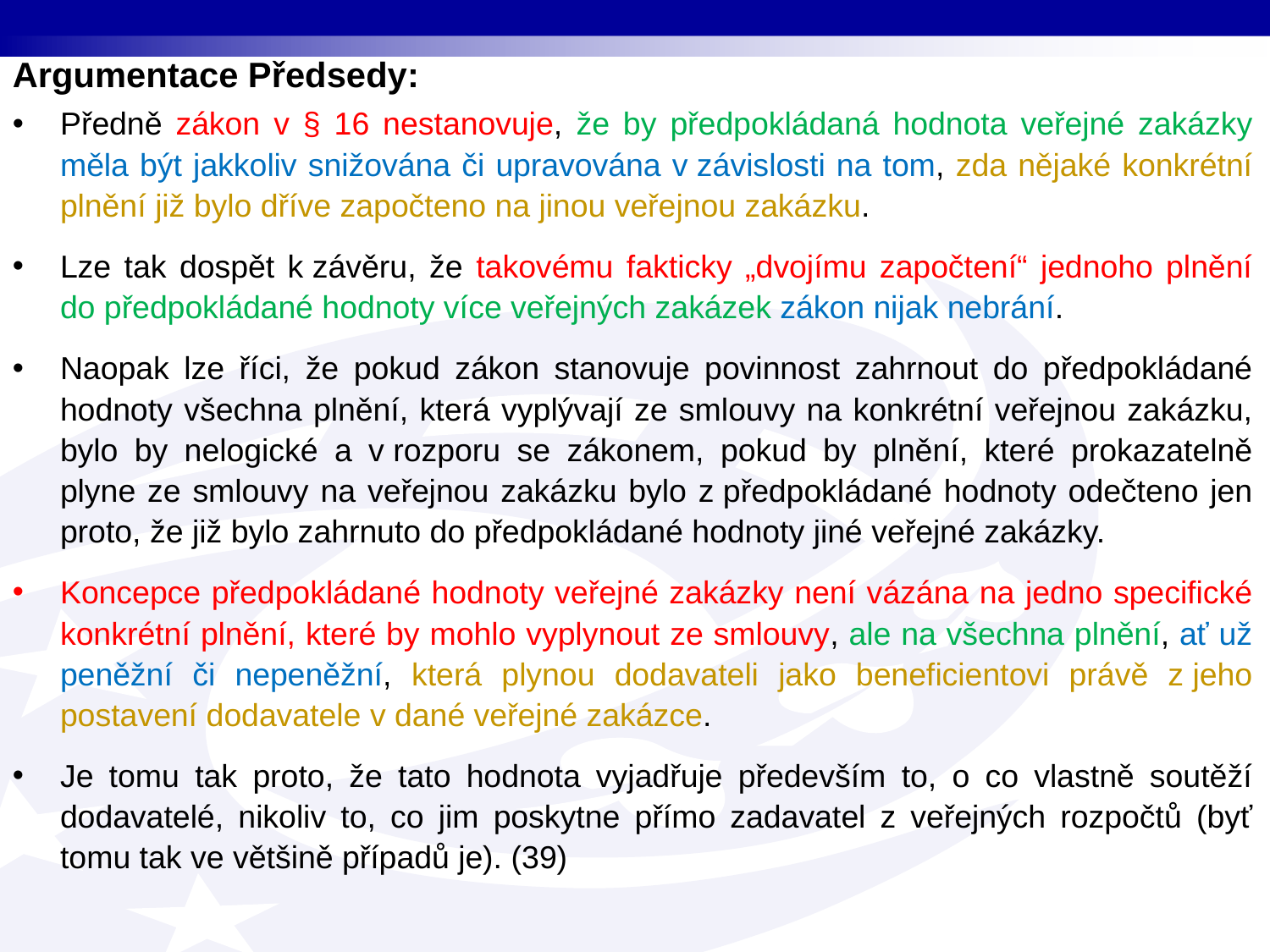

Argumentace Předsedy:
Předně zákon v § 16 nestanovuje, že by předpokládaná hodnota veřejné zakázky měla být jakkoliv snižována či upravována v závislosti na tom, zda nějaké konkrétní plnění již bylo dříve započteno na jinou veřejnou zakázku.
Lze tak dospět k závěru, že takovému fakticky „dvojímu započtení“ jednoho plnění do předpokládané hodnoty více veřejných zakázek zákon nijak nebrání.
Naopak lze říci, že pokud zákon stanovuje povinnost zahrnout do předpokládané hodnoty všechna plnění, která vyplývají ze smlouvy na konkrétní veřejnou zakázku, bylo by nelogické a v rozporu se zákonem, pokud by plnění, které prokazatelně plyne ze smlouvy na veřejnou zakázku bylo z předpokládané hodnoty odečteno jen proto, že již bylo zahrnuto do předpokládané hodnoty jiné veřejné zakázky.
Koncepce předpokládané hodnoty veřejné zakázky není vázána na jedno specifické konkrétní plnění, které by mohlo vyplynout ze smlouvy, ale na všechna plnění, ať už peněžní či nepeněžní, která plynou dodavateli jako beneficientovi právě z jeho postavení dodavatele v dané veřejné zakázce.
Je tomu tak proto, že tato hodnota vyjadřuje především to, o co vlastně soutěží dodavatelé, nikoliv to, co jim poskytne přímo zadavatel z veřejných rozpočtů (byť tomu tak ve většině případů je). (39)